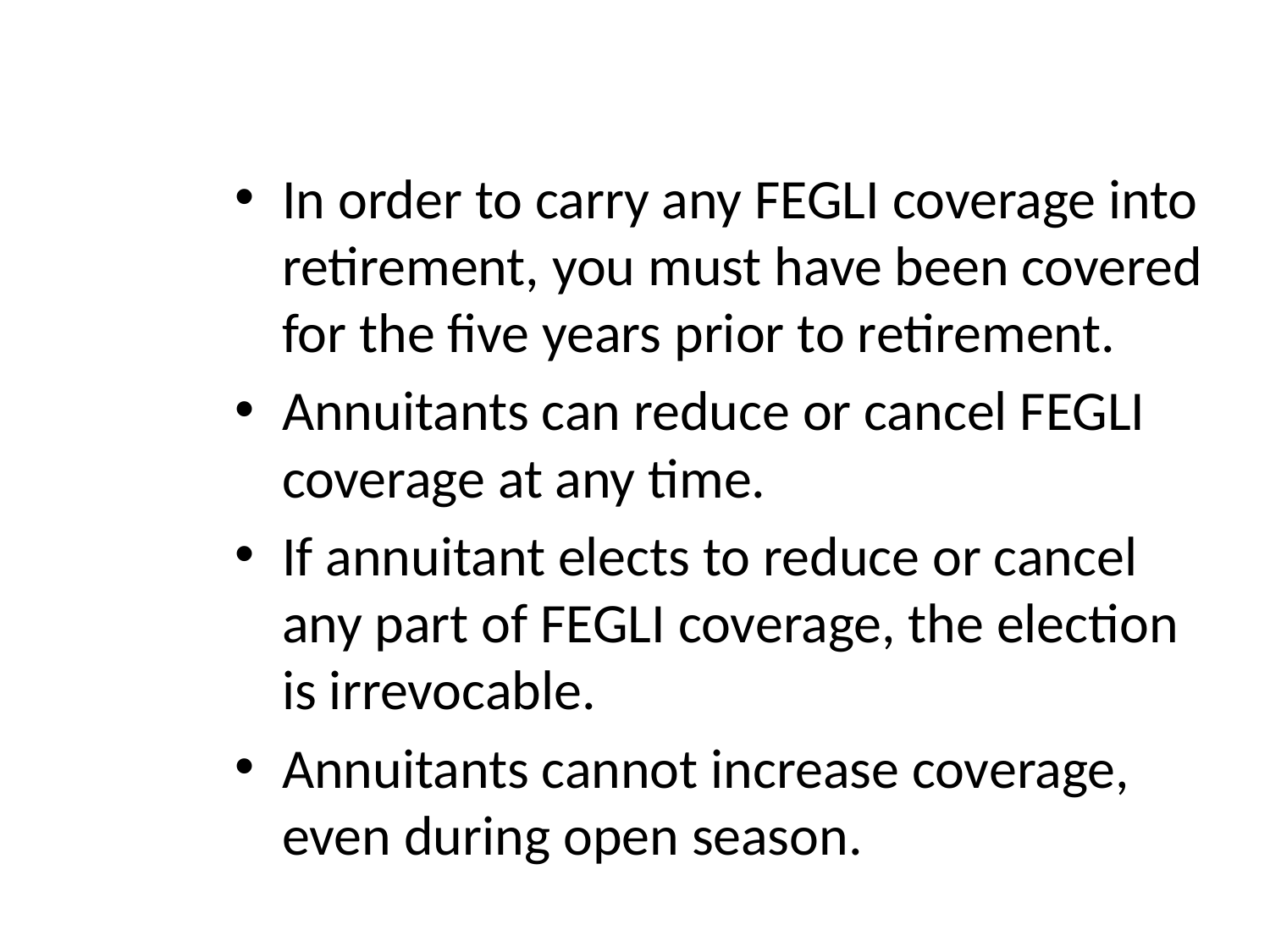

# In order to carry any FEGLI coverage into retirement, you must have been covered for the five years prior to retirement.
Annuitants can reduce or cancel FEGLI coverage at any time.
If annuitant elects to reduce or cancel any part of FEGLI coverage, the election is irrevocable.
Annuitants cannot increase coverage, even during open season.